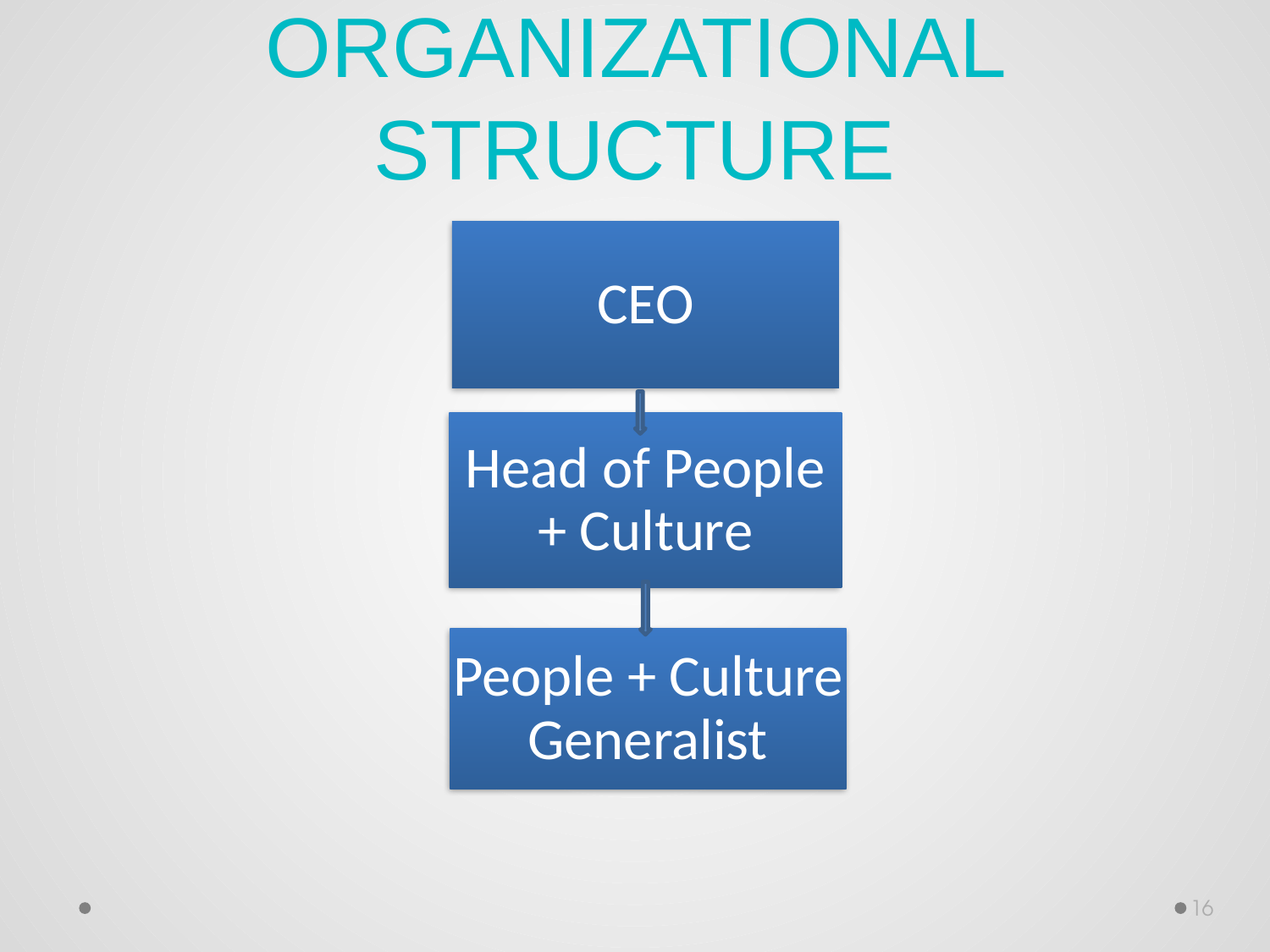

# Organizational Structure

CEO
Head of People + Culture
People + Culture Generalist

16